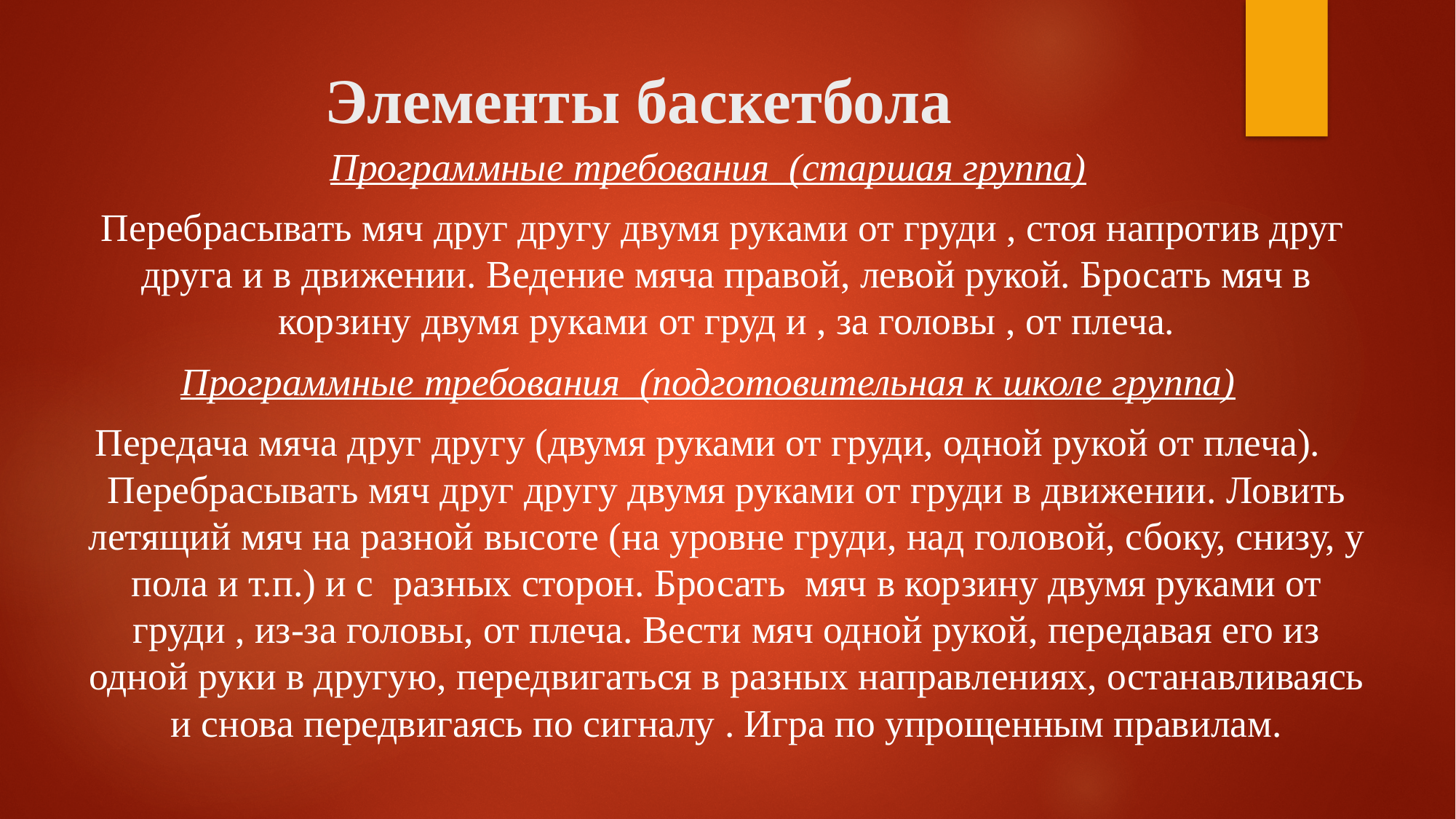

# Элементы баскетбола
Программные требования  (старшая группа)
   Перебрасывать мяч друг другу двумя руками от груди , стоя напротив друг друга и в движении. Ведение мяча правой, левой рукой. Бросать мяч в корзину двумя руками от груд и , за головы , от плеча.
Программные требования  (подготовительная к школе группа)
Передача мяча друг другу (двумя руками от груди, одной рукой от плеча). Перебрасывать мяч друг другу двумя руками от груди в движении. Ловить летящий мяч на разной высоте (на уровне груди, над головой, сбоку, снизу, у пола и т.п.) и с  разных сторон. Бросать  мяч в корзину двумя руками от груди , из-за головы, от плеча. Вести мяч одной рукой, передавая его из одной руки в другую, передвигаться в разных направлениях, останавливаясь и снова передвигаясь по сигналу . Игра по упрощенным правилам.